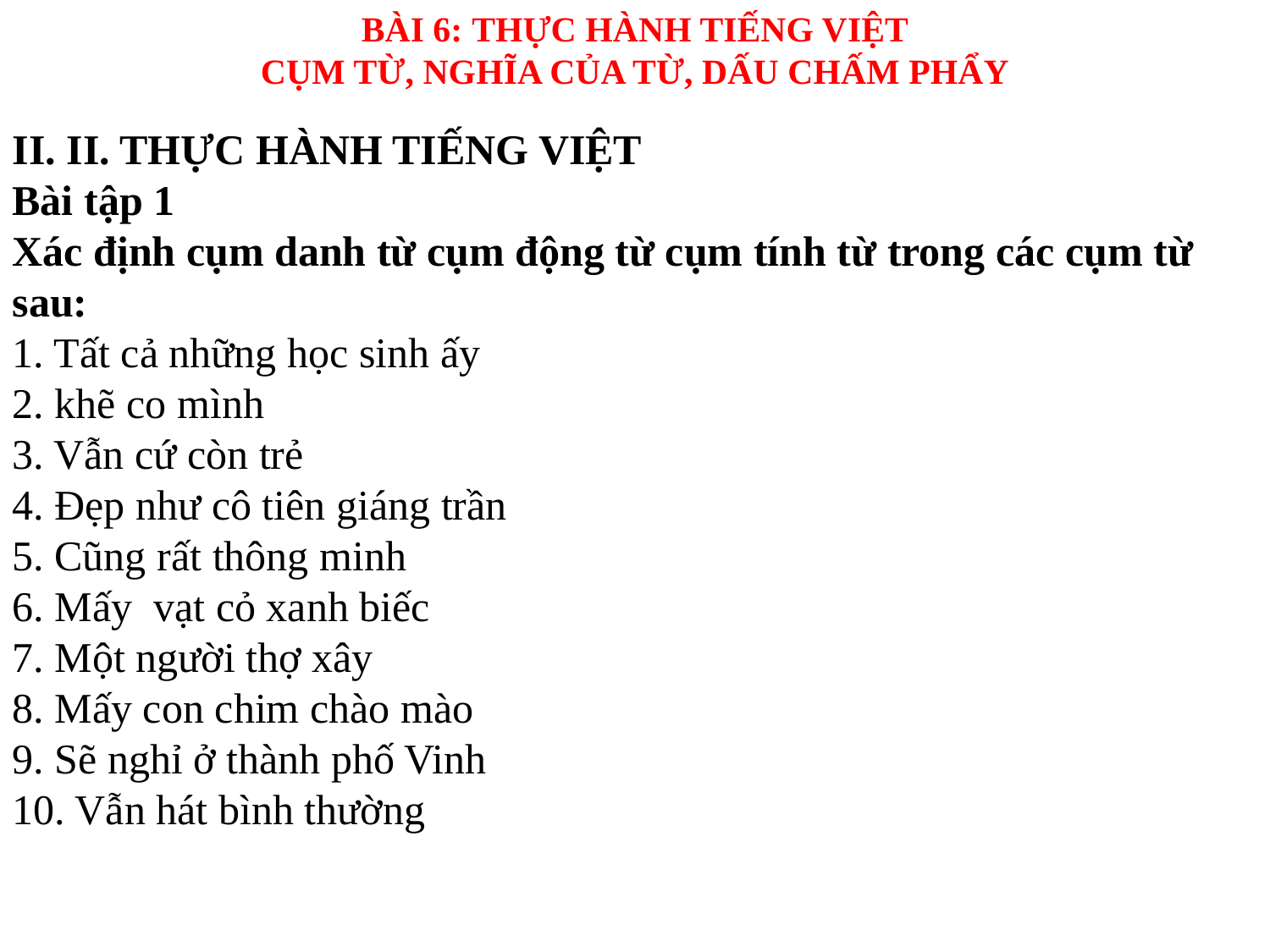

BÀI 6: THỰC HÀNH TIẾNG VIỆT
CỤM TỪ, NGHĨA CỦA TỪ, DẤU CHẤM PHẨY

II. II. THỰC HÀNH TIẾNG VIỆT
Bài tập 1
Xác định cụm danh từ cụm động từ cụm tính từ trong các cụm từ sau:
1. Tất cả những học sinh ấy
2. khẽ co mình
3. Vẫn cứ còn trẻ
4. Đẹp như cô tiên giáng trần
5. Cũng rất thông minh
6. Mấy  vạt cỏ xanh biếc
7. Một người thợ xây
8. Mấy con chim chào mào
9. Sẽ nghỉ ở thành phố Vinh
10. Vẫn hát bình thường